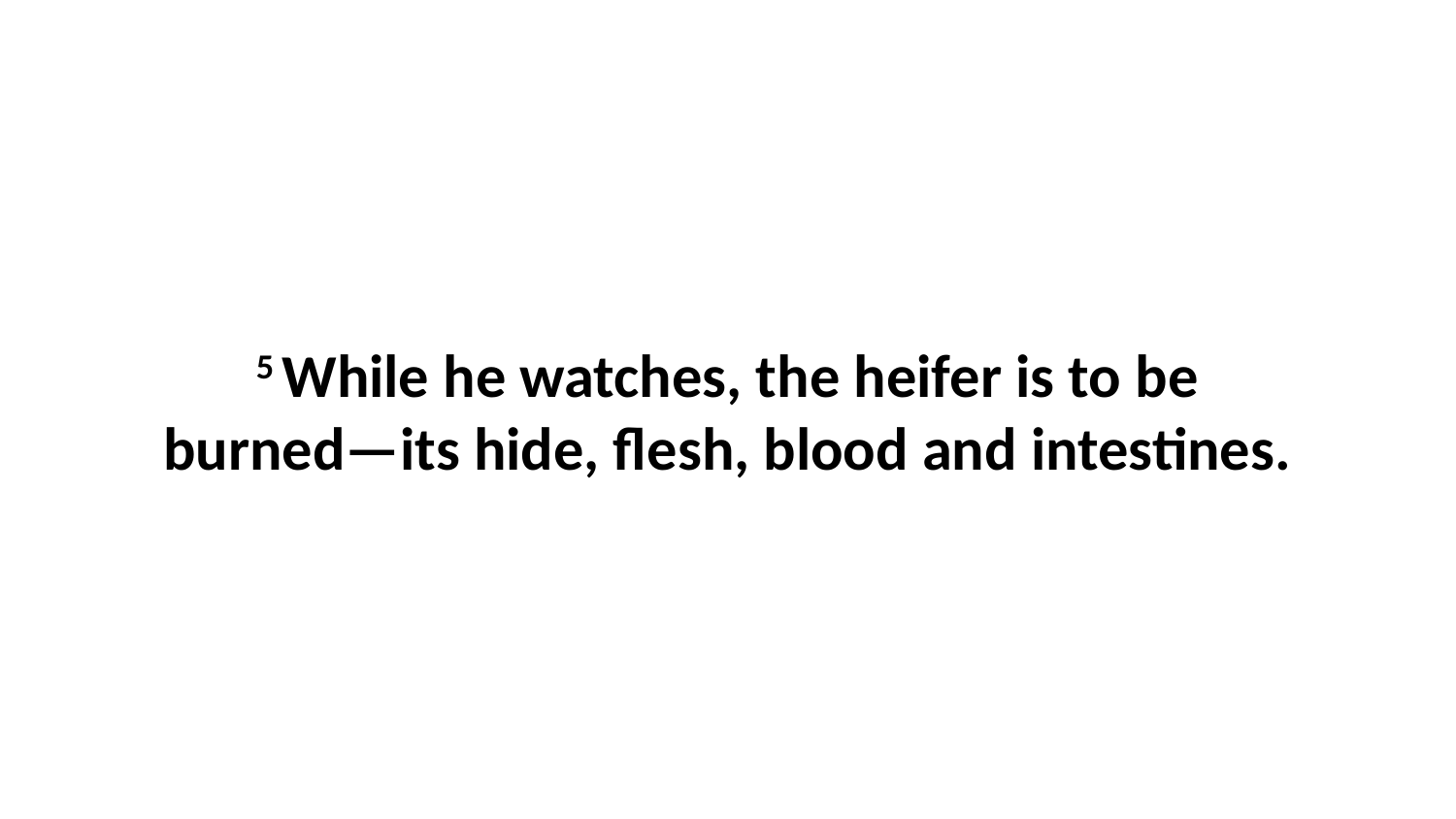

5 While he watches, the heifer is to be burned—its hide, flesh, blood and intestines.